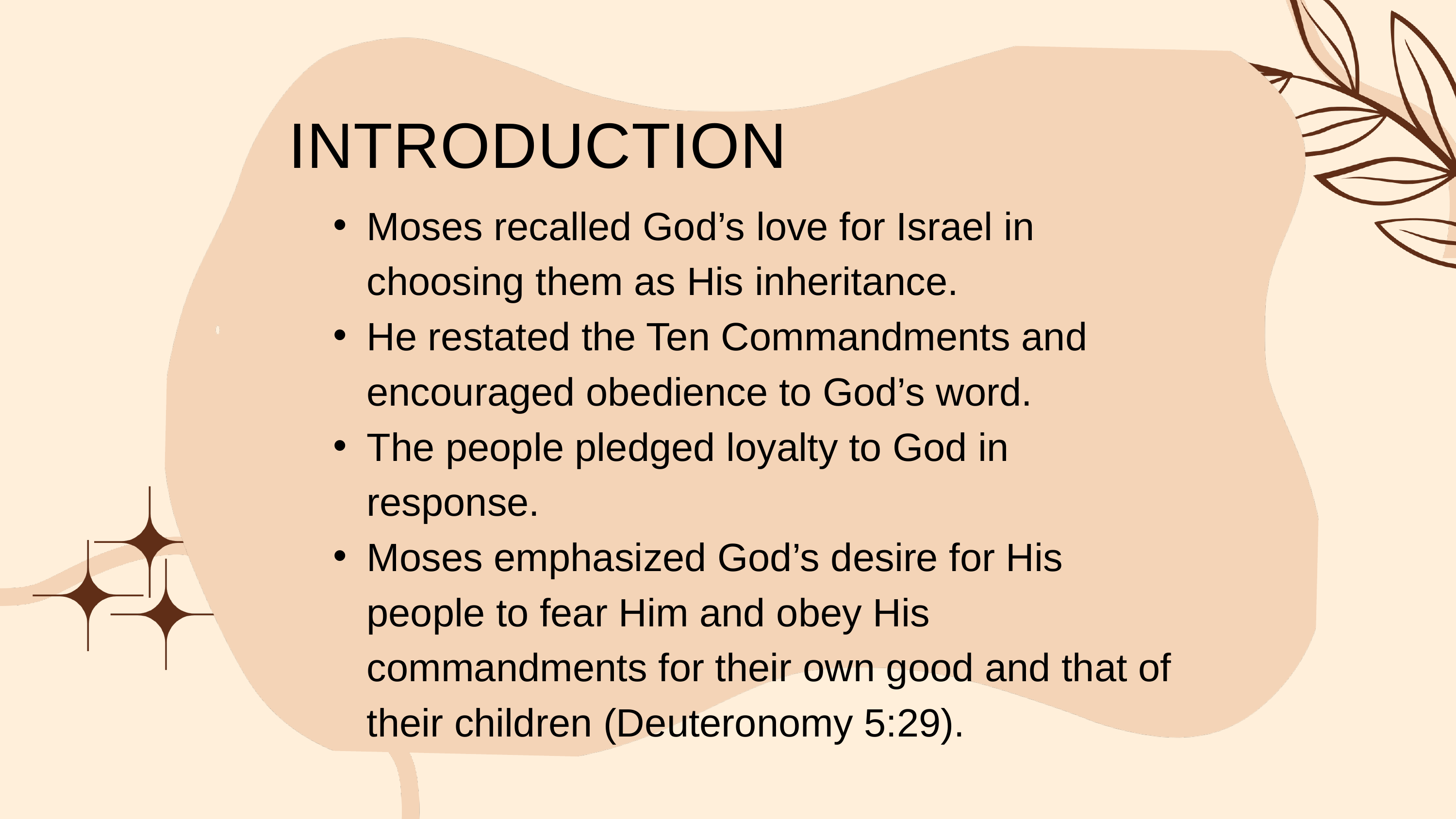

INTRODUCTION
Moses recalled God’s love for Israel in choosing them as His inheritance.
He restated the Ten Commandments and encouraged obedience to God’s word.
The people pledged loyalty to God in response.
Moses emphasized God’s desire for His people to fear Him and obey His commandments for their own good and that of their children (Deuteronomy 5:29).